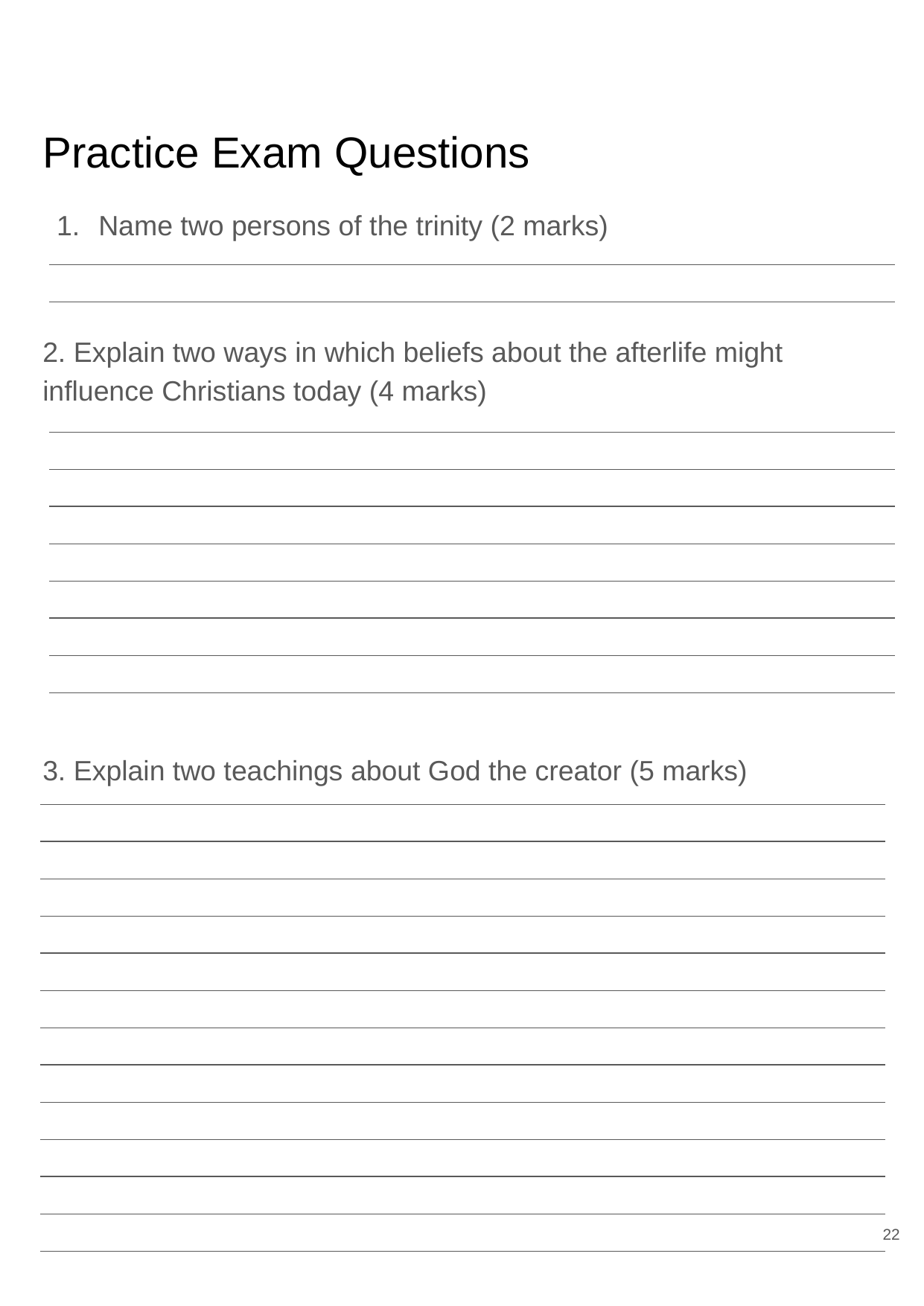

# Practice Exam Questions
Name two persons of the trinity (2 marks)

2. Explain two ways in which beliefs about the afterlife might influence Christians today (4 marks)

3. Explain two teachings about God the creator (5 marks)

22